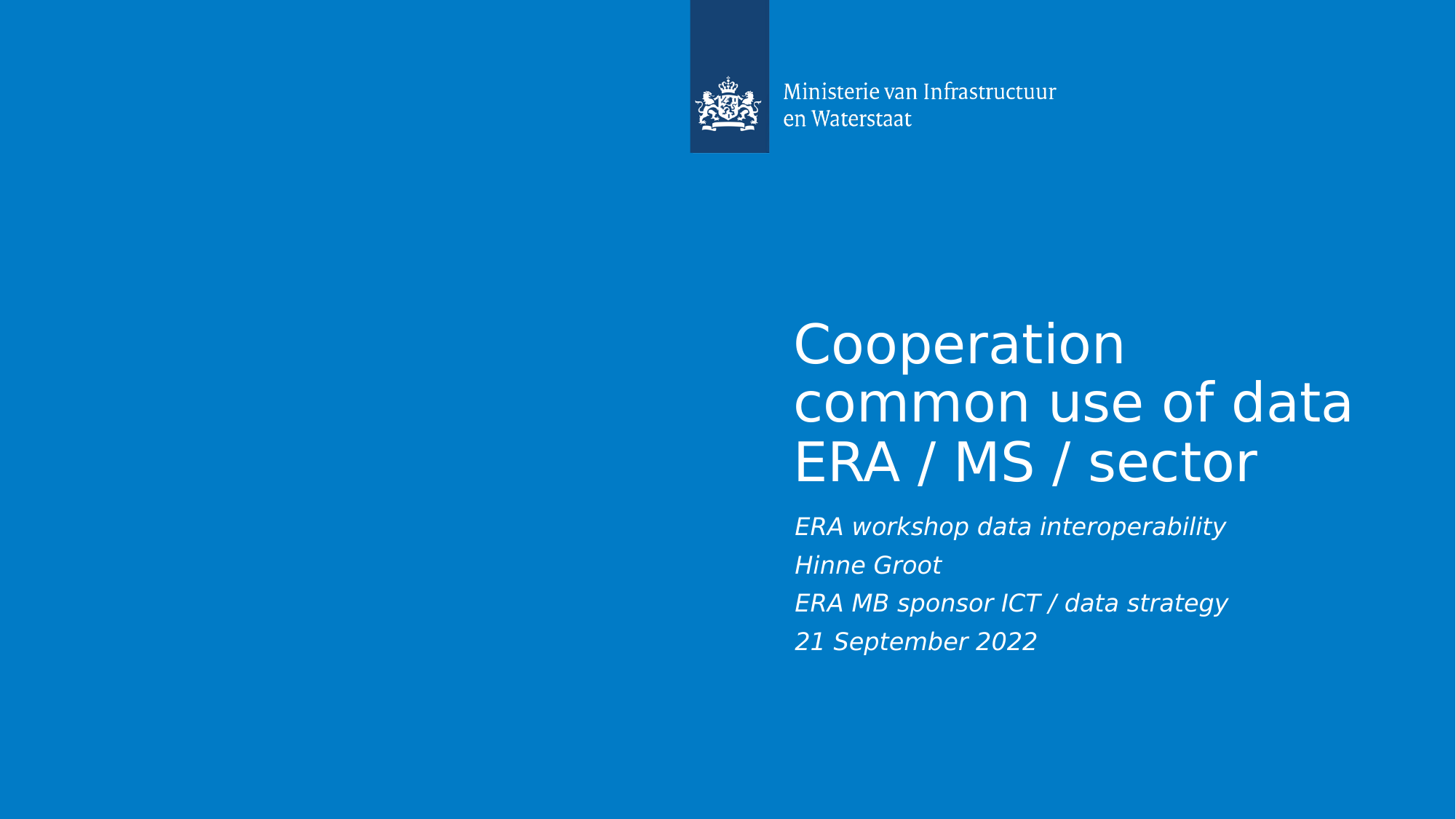

# Cooperation common use of data ERA / MS / sector
ERA workshop data interoperability
Hinne Groot
ERA MB sponsor ICT / data strategy
21 September 2022